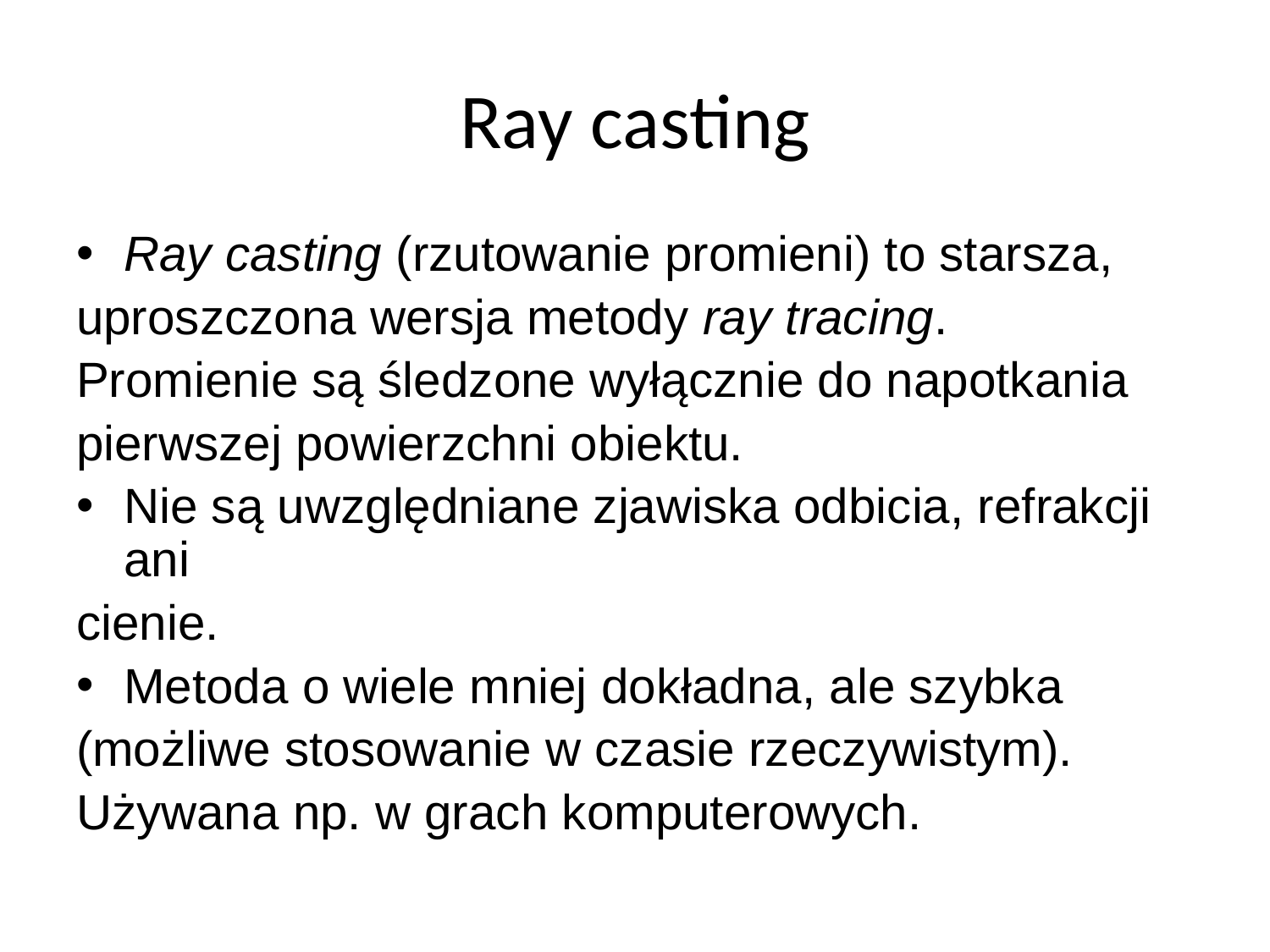

# Ray casting
Ray casting (rzutowanie promieni) to starsza,
uproszczona wersja metody ray tracing.
Promienie są śledzone wyłącznie do napotkania
pierwszej powierzchni obiektu.
Nie są uwzględniane zjawiska odbicia, refrakcji ani
cienie.
Metoda o wiele mniej dokładna, ale szybka
(możliwe stosowanie w czasie rzeczywistym).
Używana np. w grach komputerowych.